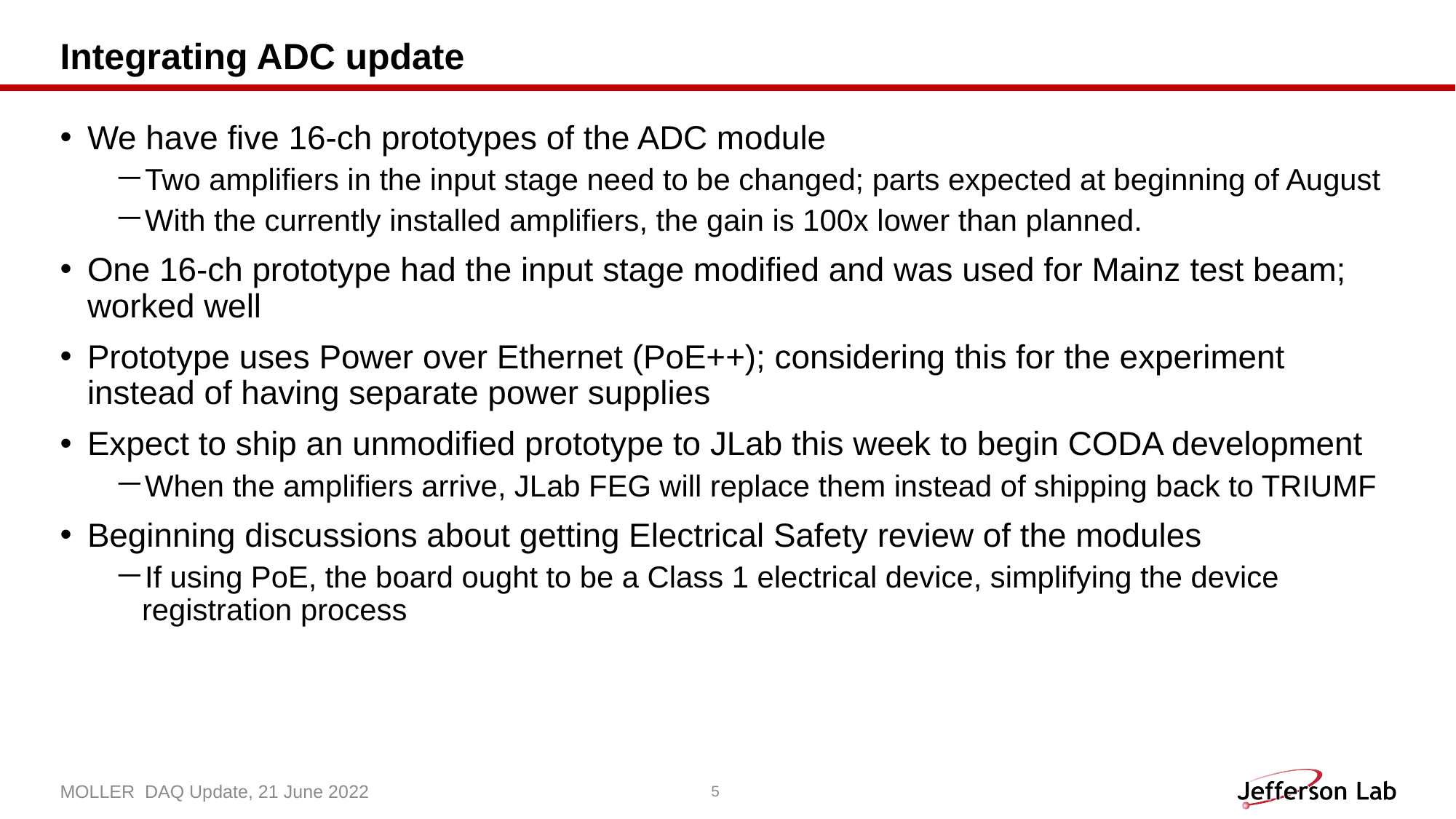

# Integrating ADC update
We have five 16-ch prototypes of the ADC module
Two amplifiers in the input stage need to be changed; parts expected at beginning of August
With the currently installed amplifiers, the gain is 100x lower than planned.
One 16-ch prototype had the input stage modified and was used for Mainz test beam; worked well
Prototype uses Power over Ethernet (PoE++); considering this for the experiment instead of having separate power supplies
Expect to ship an unmodified prototype to JLab this week to begin CODA development
When the amplifiers arrive, JLab FEG will replace them instead of shipping back to TRIUMF
Beginning discussions about getting Electrical Safety review of the modules
If using PoE, the board ought to be a Class 1 electrical device, simplifying the device registration process

MOLLER  DAQ Update, 21 June 2022
5